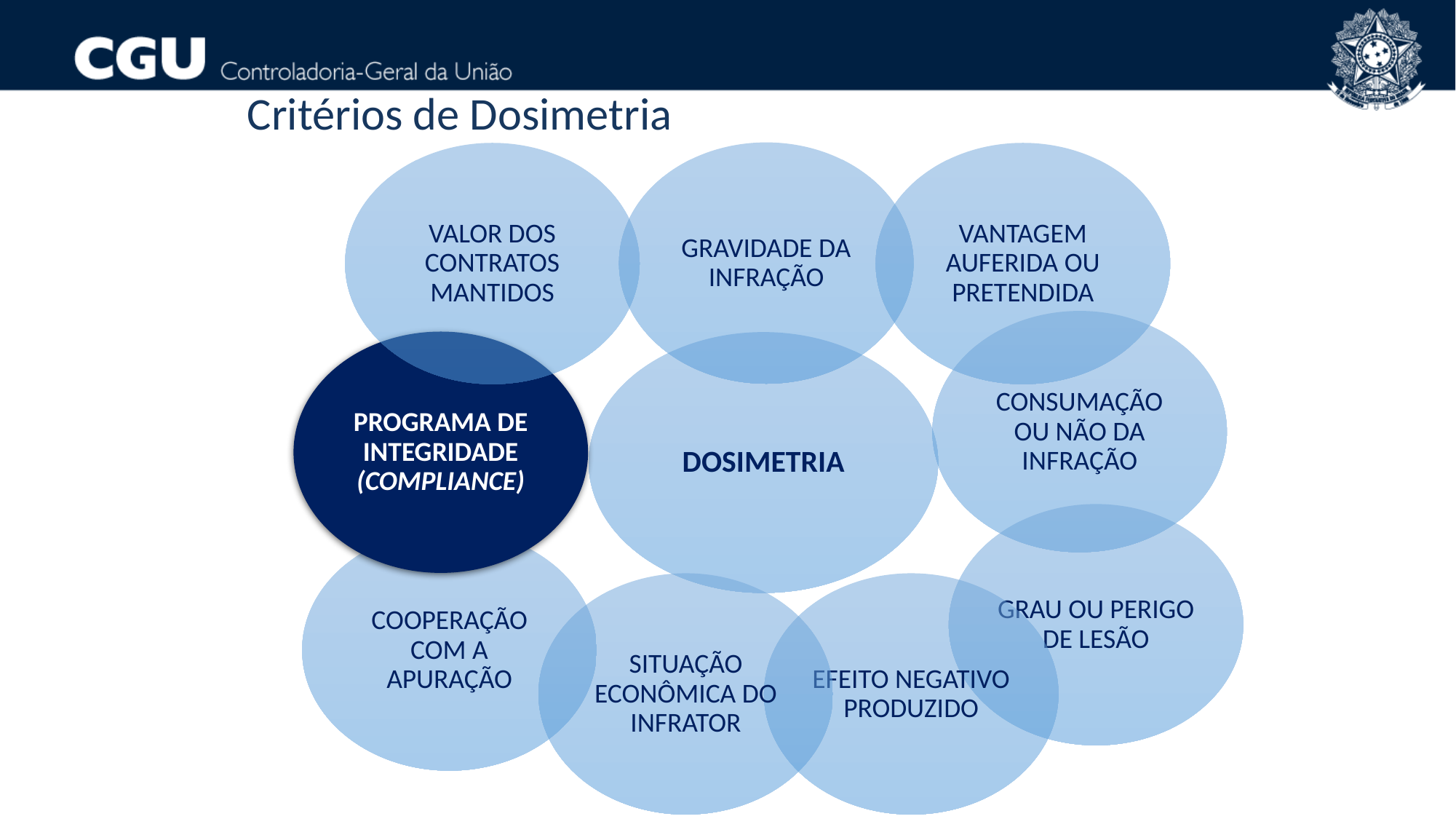

# Critérios de Dosimetria
DOSIMETRIA
GRAVIDADE DA INFRAÇÃO
VANTAGEM AUFERIDA OU PRETENDIDA
CONSUMAÇÃO OU NÃO DA INFRAÇÃO
GRAU OU PERIGO DE LESÃO
EFEITO NEGATIVO PRODUZIDO
SITUAÇÃO ECONÔMICA DO INFRATOR
COOPERAÇÃO COM A APURAÇÃO
PROGRAMA DE INTEGRIDADE (COMPLIANCE)
VALOR DOS CONTRATOS MANTIDOS